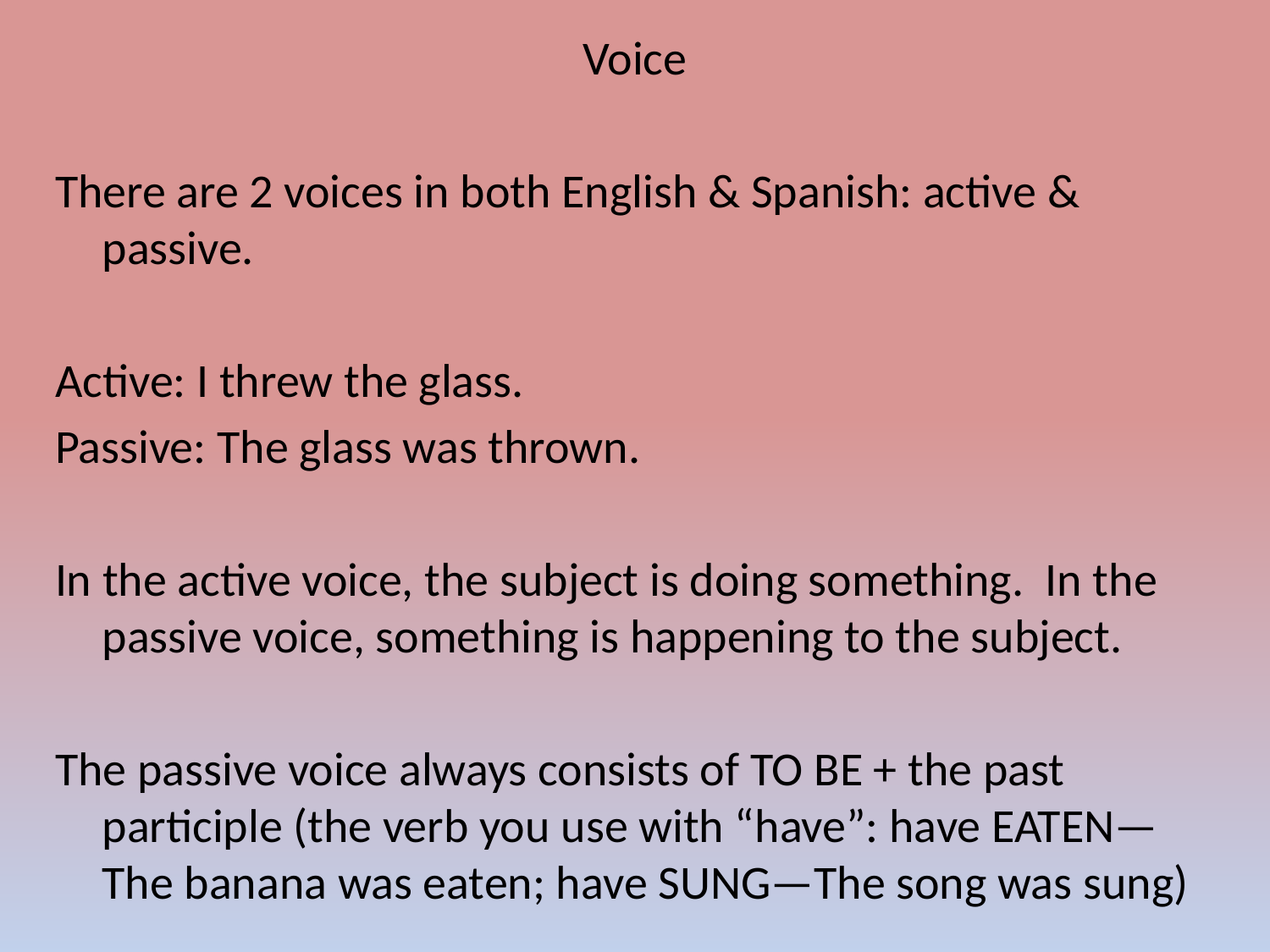

Voice

There are 2 voices in both English & Spanish: active & passive.

Active: I threw the glass.
Passive: The glass was thrown.

In the active voice, the subject is doing something.  In the passive voice, something is happening to the subject.

The passive voice always consists of TO BE + the past participle (the verb you use with “have”: have EATEN—The banana was eaten; have SUNG—The song was sung)
#